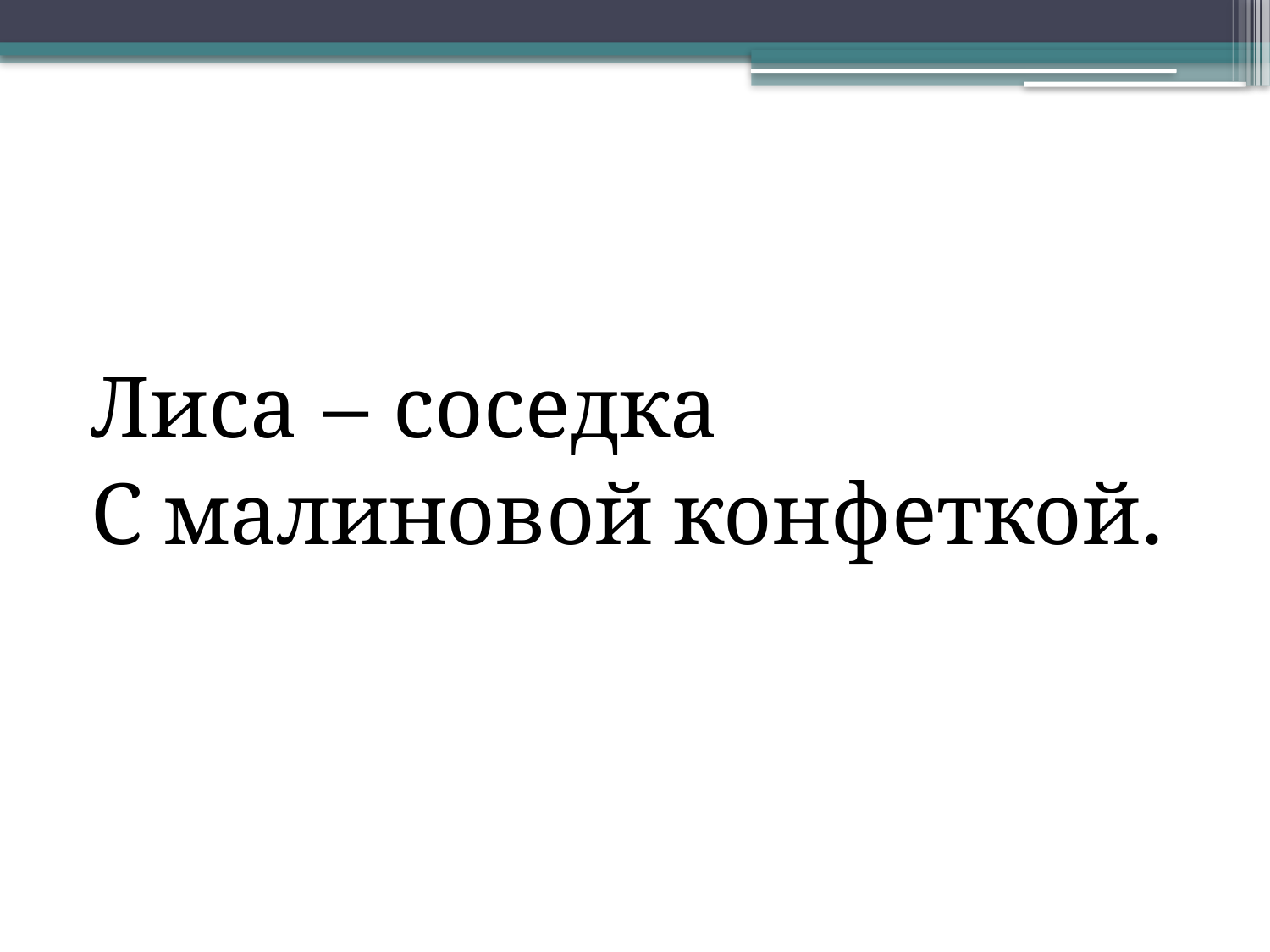

#

Лиса – соседка
С малиновой конфеткой.